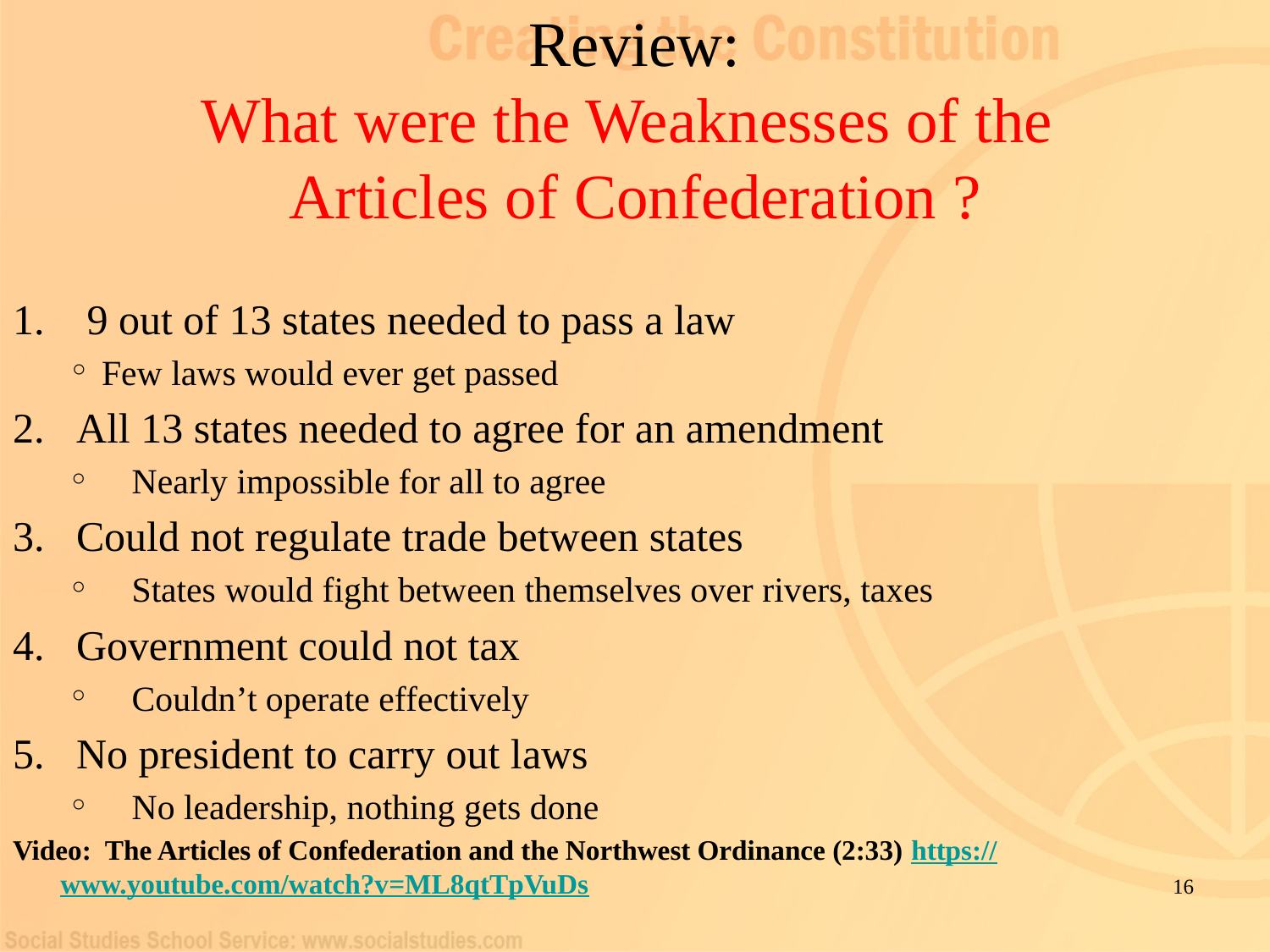

# Review: What were the Weaknesses of the Articles of Confederation ?
 9 out of 13 states needed to pass a law
Few laws would ever get passed
All 13 states needed to agree for an amendment
Nearly impossible for all to agree
Could not regulate trade between states
States would fight between themselves over rivers, taxes
Government could not tax
Couldn’t operate effectively
No president to carry out laws
No leadership, nothing gets done
Video:  The Articles of Confederation and the Northwest Ordinance (2:33) https://www.youtube.com/watch?v=ML8qtTpVuDs

16